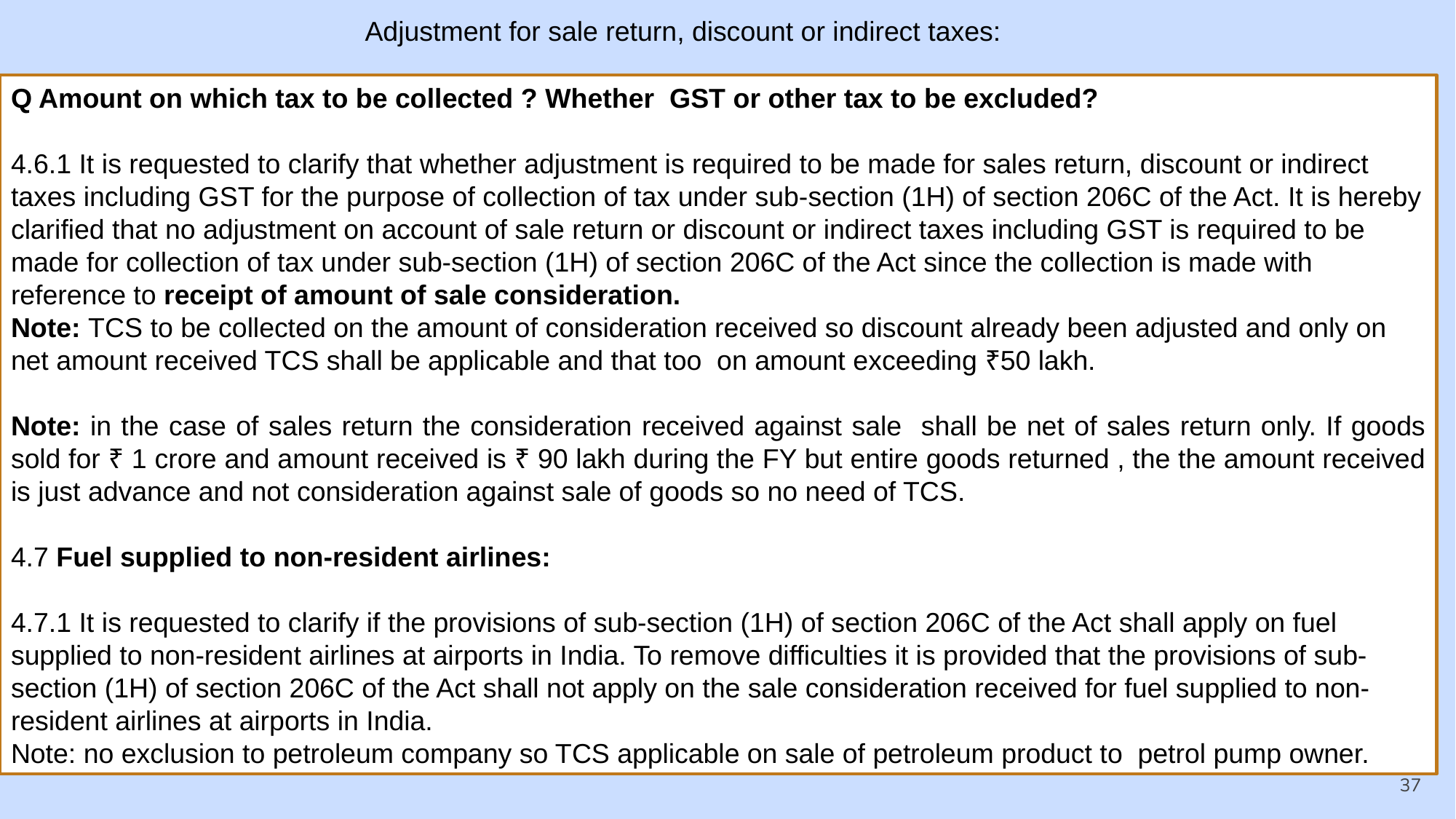

Adjustment for sale return, discount or indirect taxes:
Q Amount on which tax to be collected ? Whether  GST or other tax to be excluded?

4.6.1 It is requested to clarify that whether adjustment is required to be made for sales return, discount or indirect taxes including GST for the purpose of collection of tax under sub-section (1H) of section 206C of the Act. It is hereby clarified that no adjustment on account of sale return or discount or indirect taxes including GST is required to be made for collection of tax under sub-section (1H) of section 206C of the Act since the collection is made with reference to receipt of amount of sale consideration.
Note: TCS to be collected on the amount of consideration received so discount already been adjusted and only on net amount received TCS shall be applicable and that too  on amount exceeding ₹50 lakh.

Note: in the case of sales return the consideration received against sale  shall be net of sales return only. If goods sold for ₹ 1 crore and amount received is ₹ 90 lakh during the FY but entire goods returned , the the amount received is just advance and not consideration against sale of goods so no need of TCS.

4.7 Fuel supplied to non-resident airlines:

4.7.1 It is requested to clarify if the provisions of sub-section (1H) of section 206C of the Act shall apply on fuel supplied to non-resident airlines at airports in India. To remove difficulties it is provided that the provisions of sub-section (1H) of section 206C of the Act shall not apply on the sale consideration received for fuel supplied to non-resident airlines at airports in India.
Note: no exclusion to petroleum company so TCS applicable on sale of petroleum product to  petrol pump owner.
37